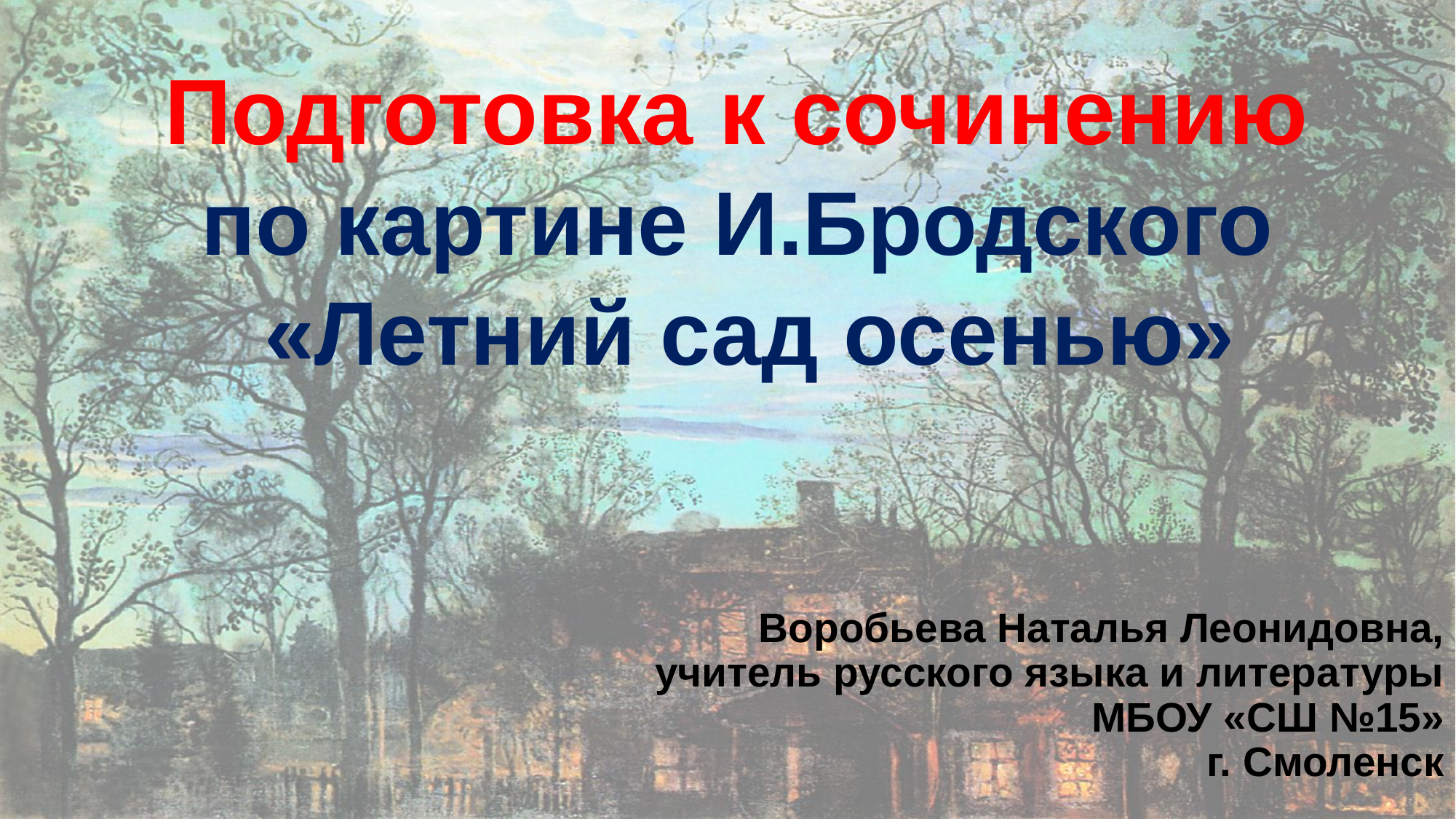

Подготовка к сочинению
по картине И.Бродского
«Летний сад осенью»

Воробьева Наталья Леонидовна,
учитель русского языка и литературы
МБОУ «СШ №15»
г. Смоленск